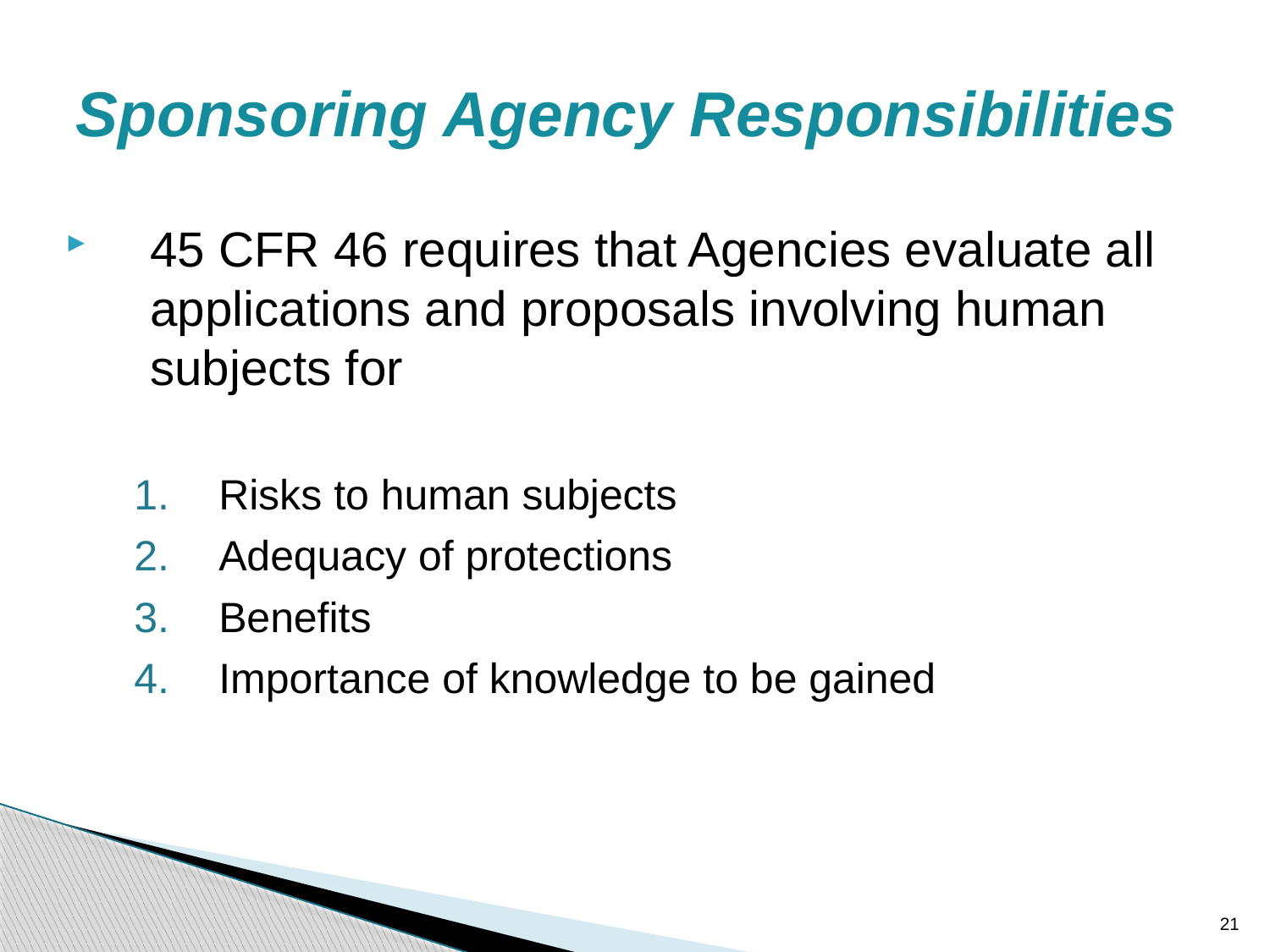

Sponsoring Agency Responsibilities
45 CFR 46 requires that Agencies evaluate all applications and proposals involving human subjects for

Risks to human subjects
Adequacy of protections
Benefits
Importance of knowledge to be gained
21
21
21